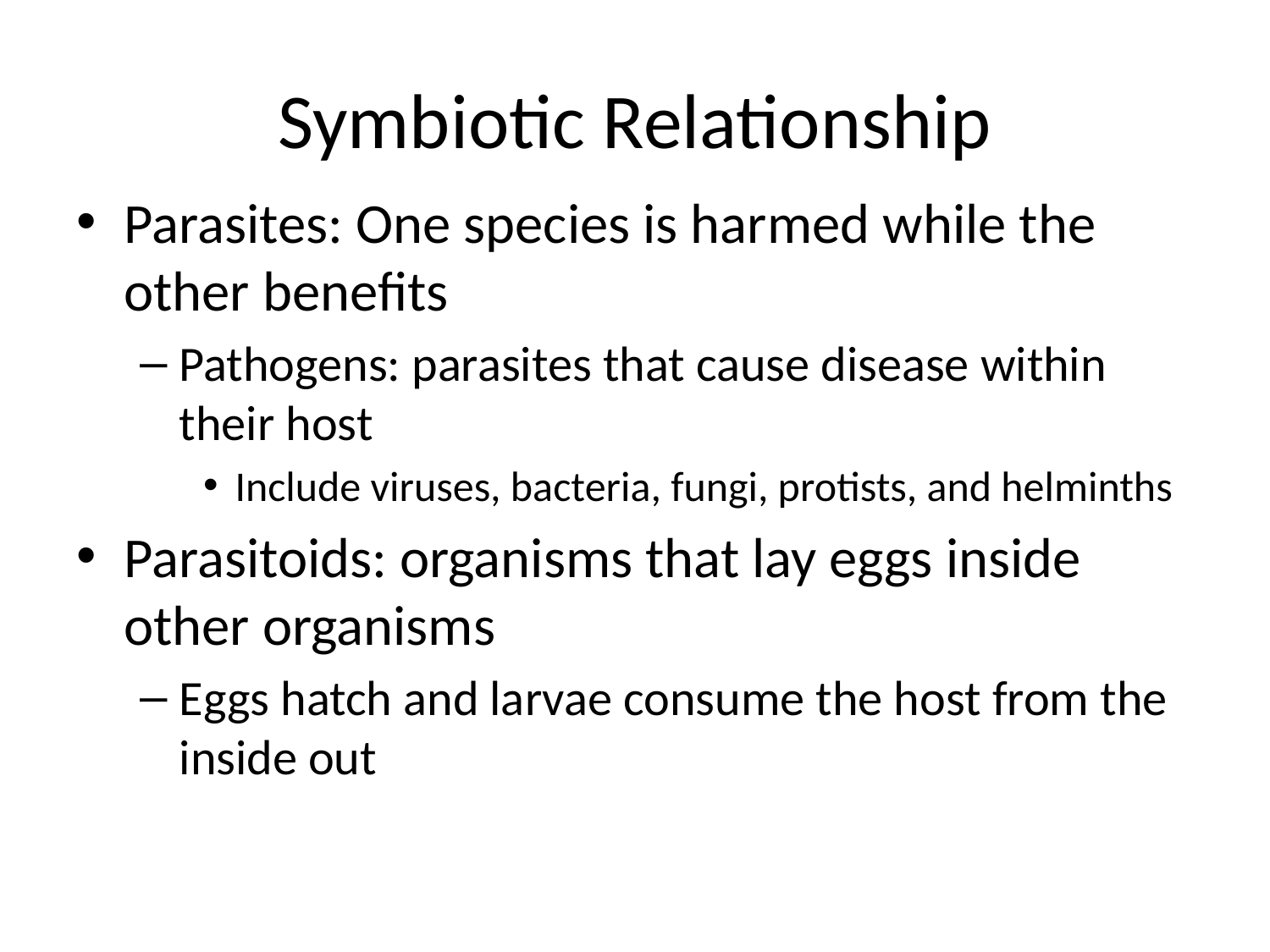

# Symbiotic Relationship
Parasites: One species is harmed while the other benefits
Pathogens: parasites that cause disease within their host
Include viruses, bacteria, fungi, protists, and helminths
Parasitoids: organisms that lay eggs inside other organisms
Eggs hatch and larvae consume the host from the inside out